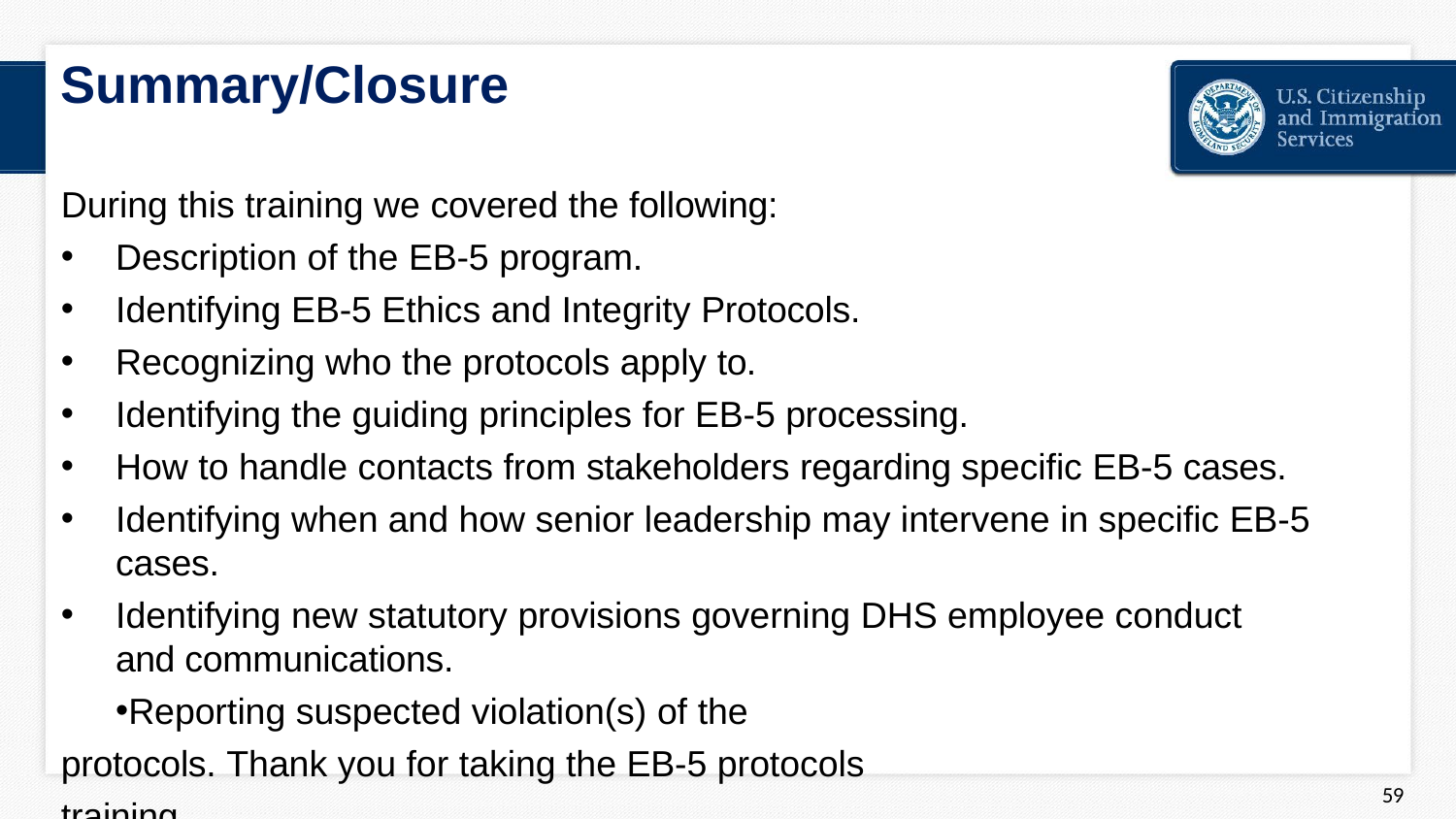

# Summary/Closure
During this training we covered the following:
Description of the EB-5 program.
Identifying EB-5 Ethics and Integrity Protocols.
Recognizing who the protocols apply to.
Identifying the guiding principles for EB-5 processing.
How to handle contacts from stakeholders regarding specific EB-5 cases.
Identifying when and how senior leadership may intervene in specific EB-5 cases.
Identifying new statutory provisions governing DHS employee conduct and communications.
Reporting suspected violation(s) of the protocols. Thank you for taking the EB-5 protocols training.
59